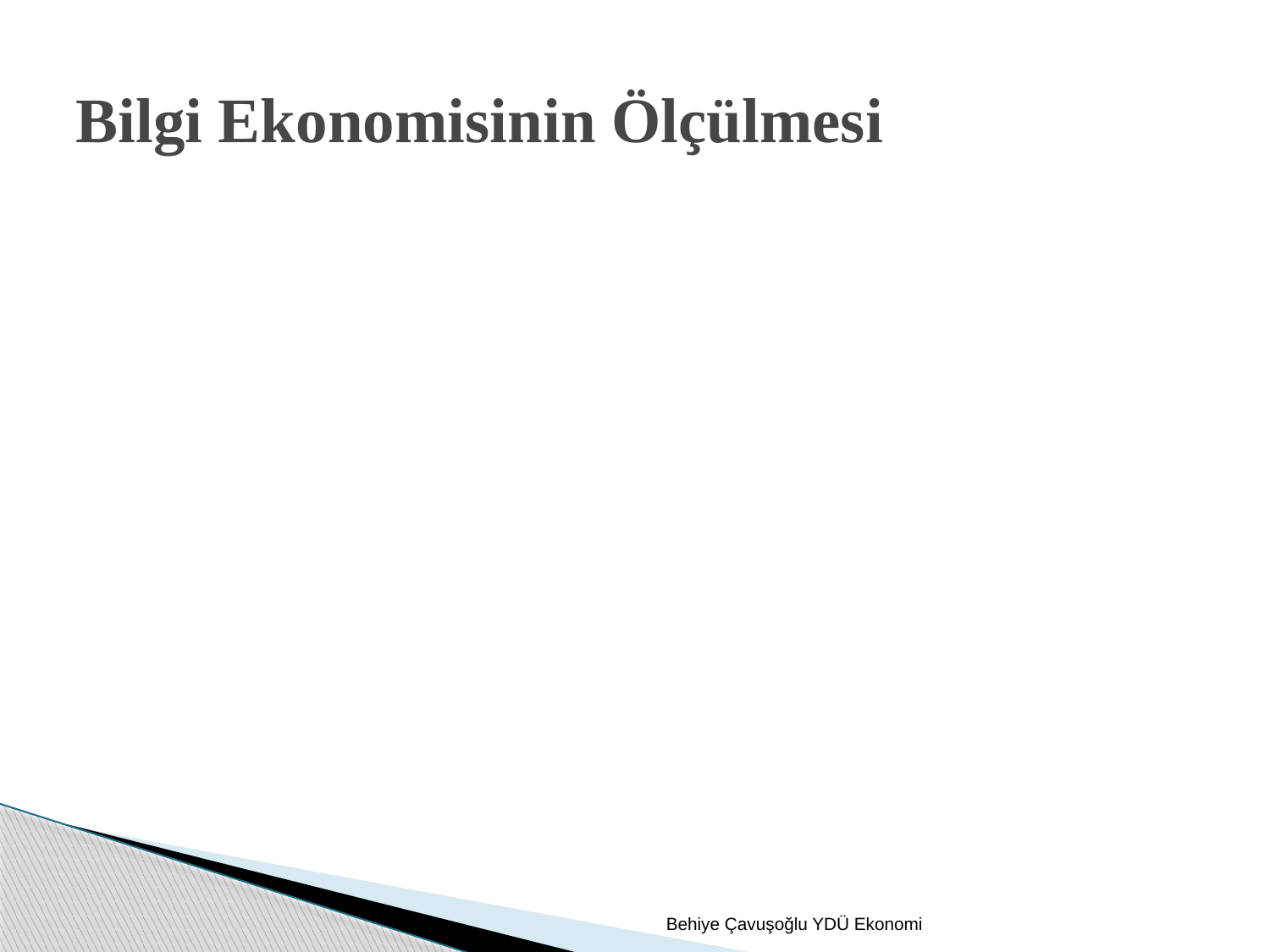

# Bilgi Ekonomisinin Ölçülmesi

Behiye Çavuşoğlu YDÜ Ekonomi